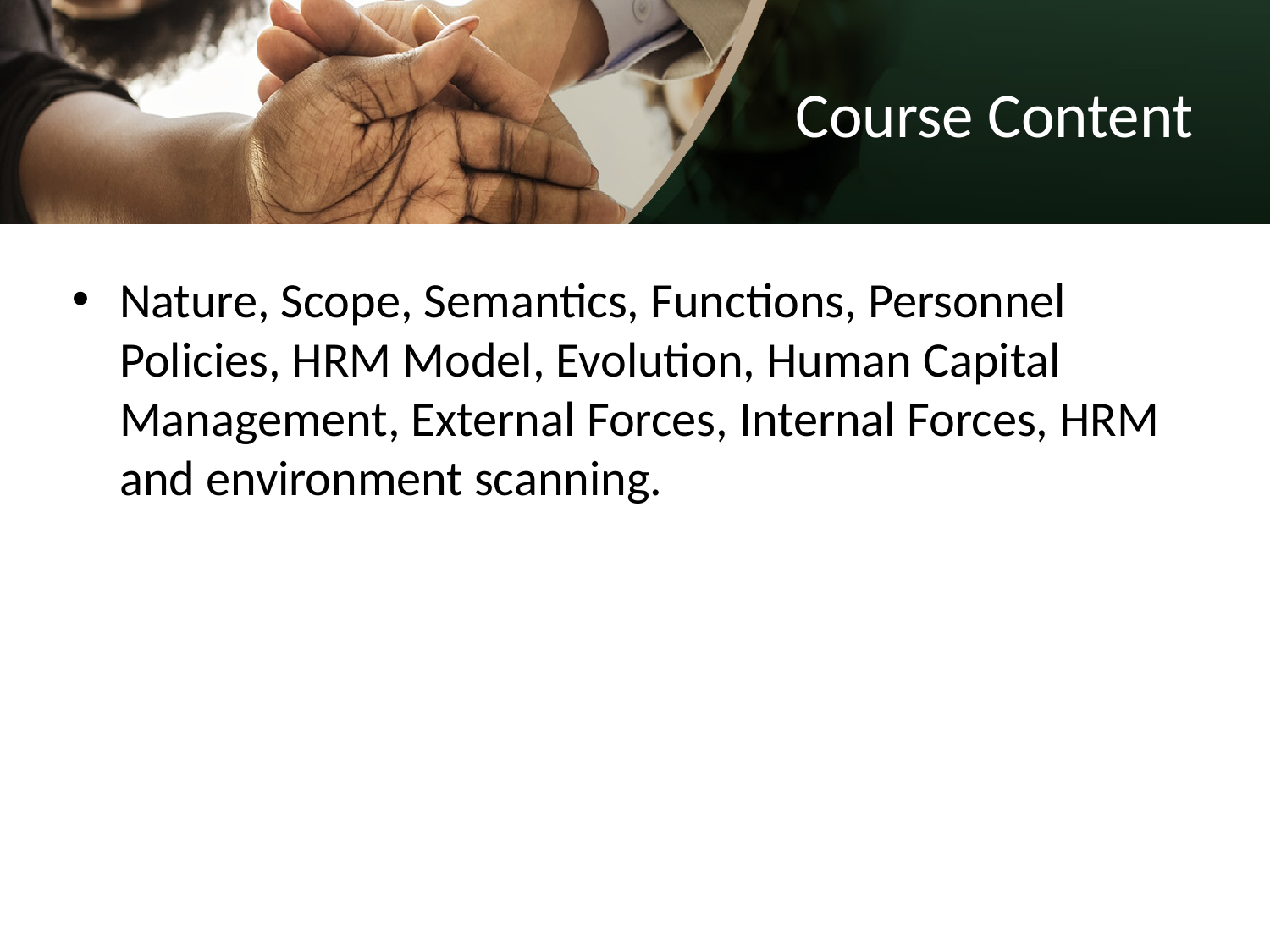

# Course Content
Nature, Scope, Semantics, Functions, Personnel Policies, HRM Model, Evolution, Human Capital Management, External Forces, Internal Forces, HRM and environment scanning.